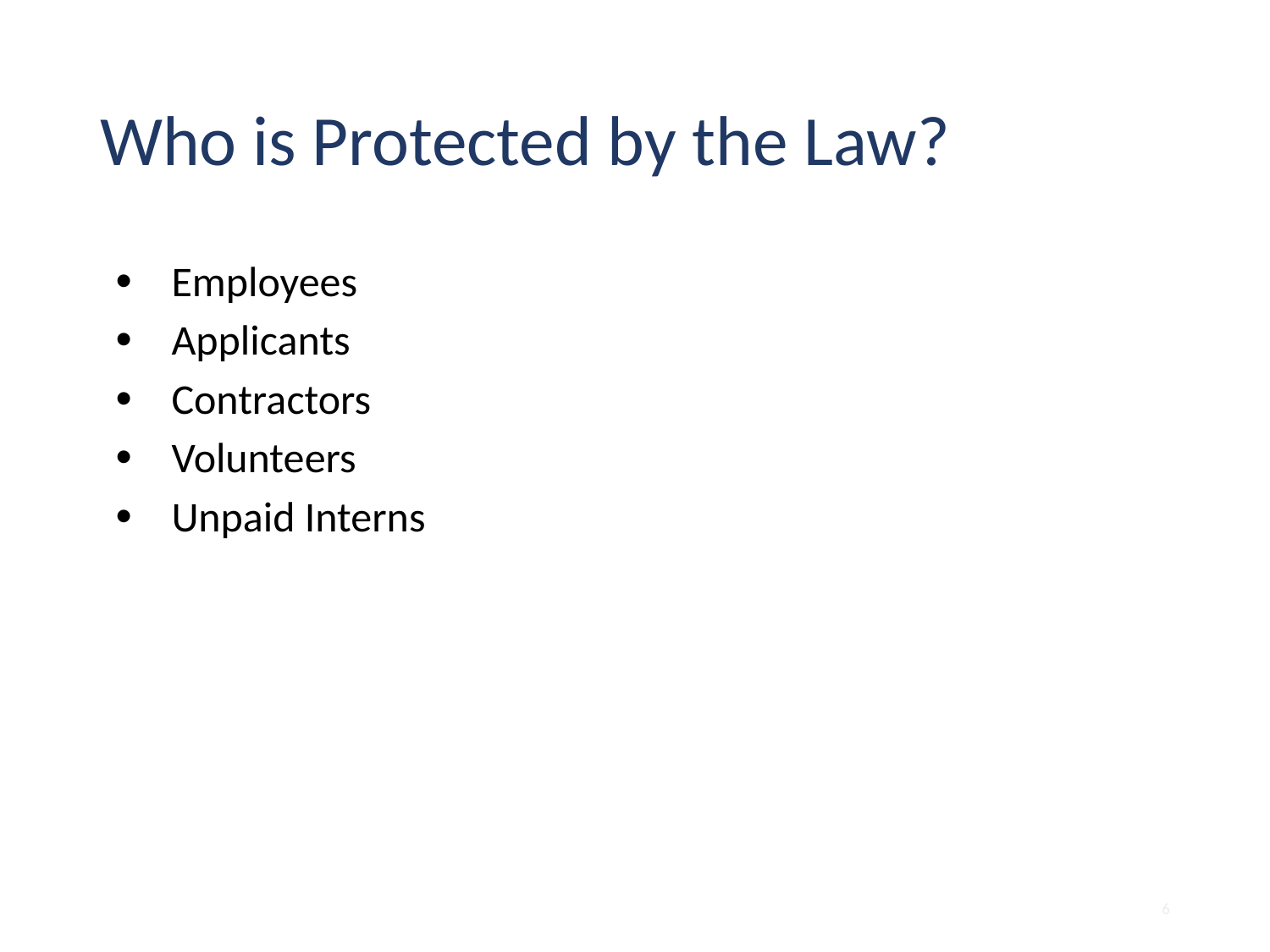

# Who is Protected by the Law?
Employees
Applicants
Contractors
Volunteers
Unpaid Interns

6